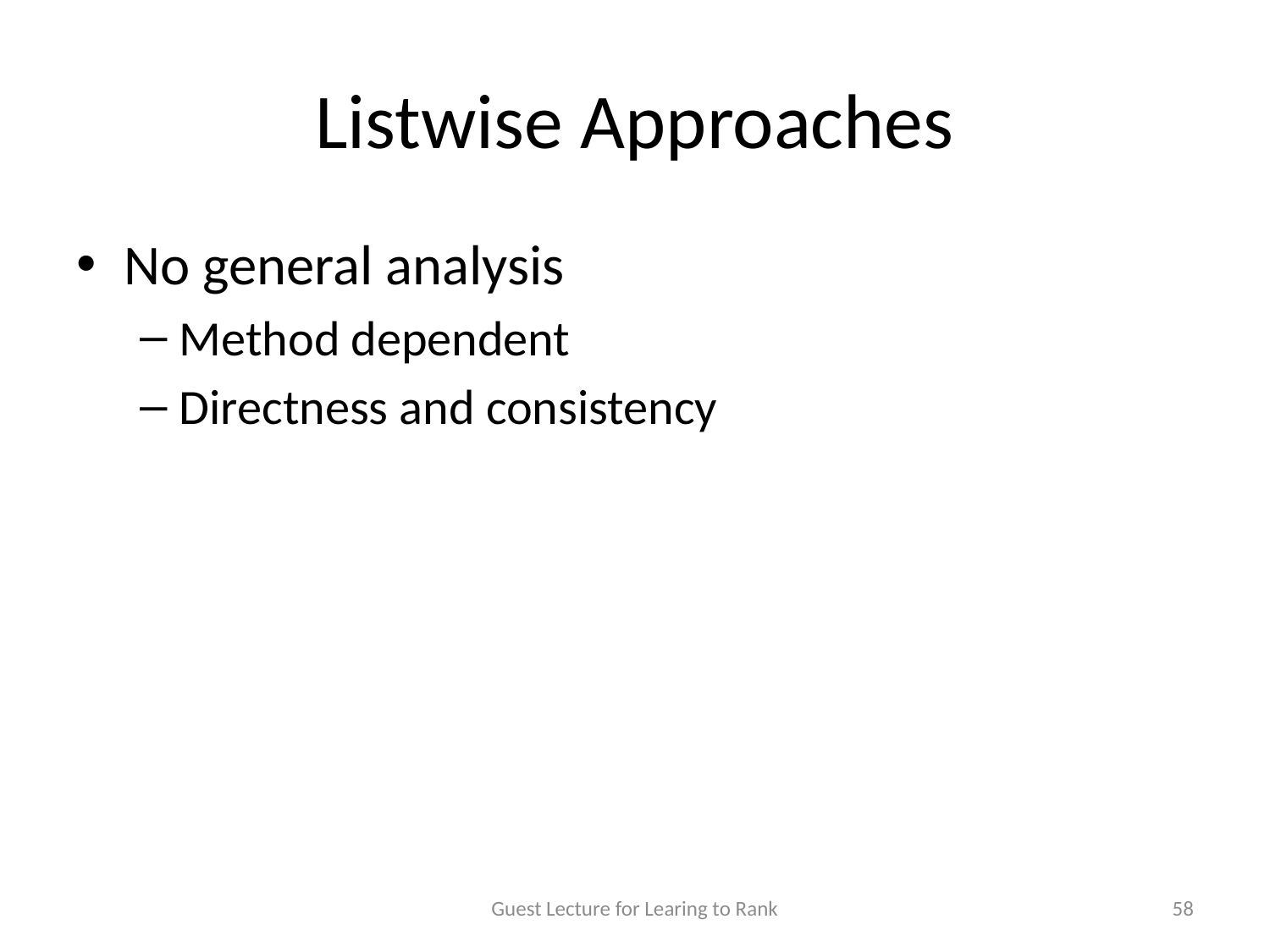

# Listwise Approaches
No general analysis
Method dependent
Directness and consistency
Guest Lecture for Learing to Rank
58